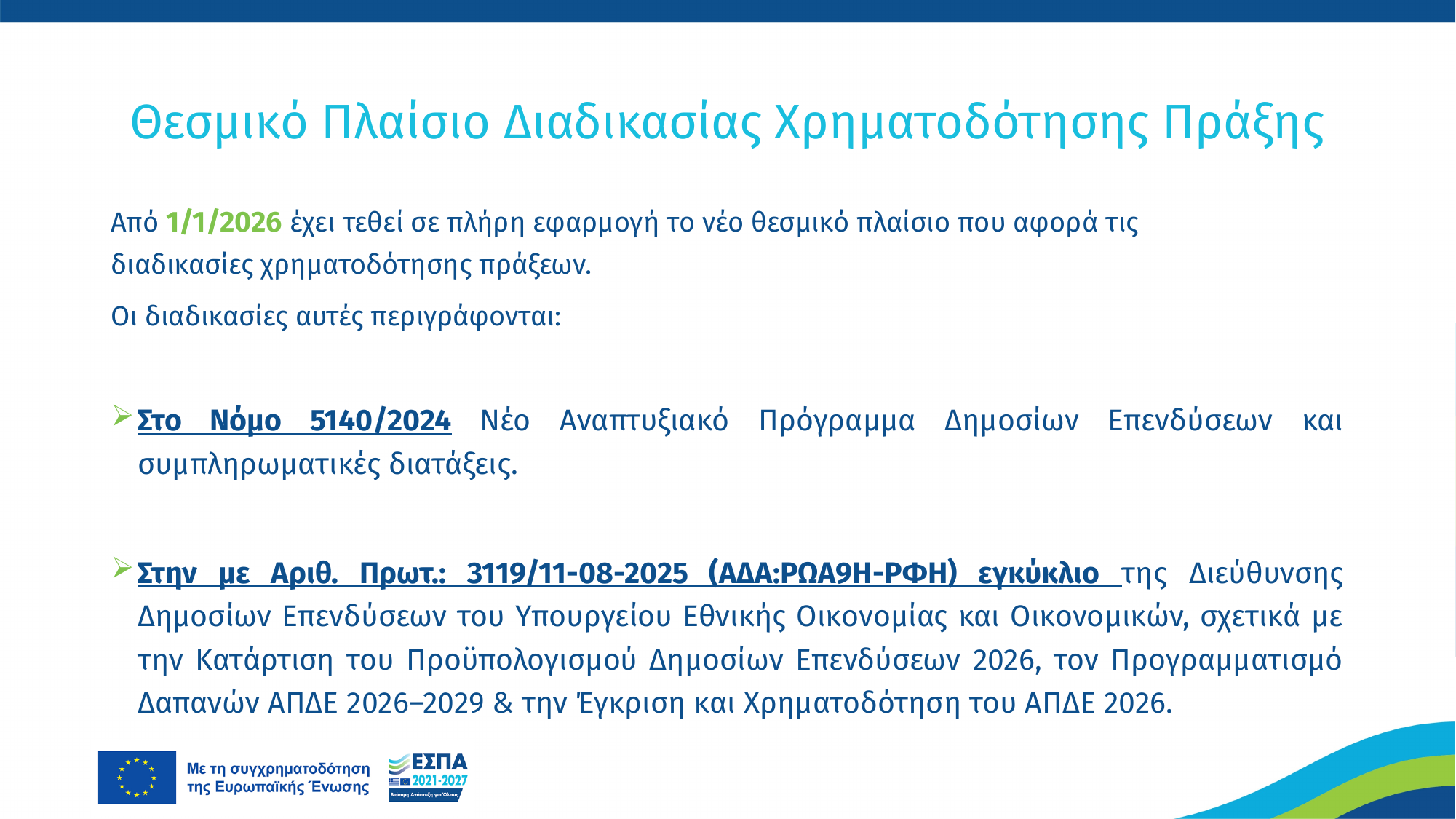

# Θεσμικό Πλαίσιο Διαδικασίας Χρηματοδότησης Πράξης
Από 1/1/2026 έχει τεθεί σε πλήρη εφαρμογή το νέο θεσμικό πλαίσιο που αφορά τις
διαδικασίες χρηματοδότησης πράξεων.
Οι διαδικασίες αυτές περιγράφονται:

Στο Νόμο 5140/2024 Νέο Αναπτυξιακό Πρόγραμμα Δημοσίων Επενδύσεων και συμπληρωματικές διατάξεις.

Στην με Αριθ. Πρωτ.: 3119/11-08-2025 (ΑΔΑ:ΡΩΑ9Η-ΡΦΗ) εγκύκλιο της Διεύθυνσης Δημοσίων Επενδύσεων του Υπουργείου Εθνικής Οικονομίας και Οικονομικών, σχετικά με την Κατάρτιση του Προϋπολογισμού Δημοσίων Επενδύσεων 2026, τον Προγραμματισμό Δαπανών ΑΠΔΕ 2026–2029 & την Έγκριση και Χρηματοδότηση του ΑΠΔΕ 2026.